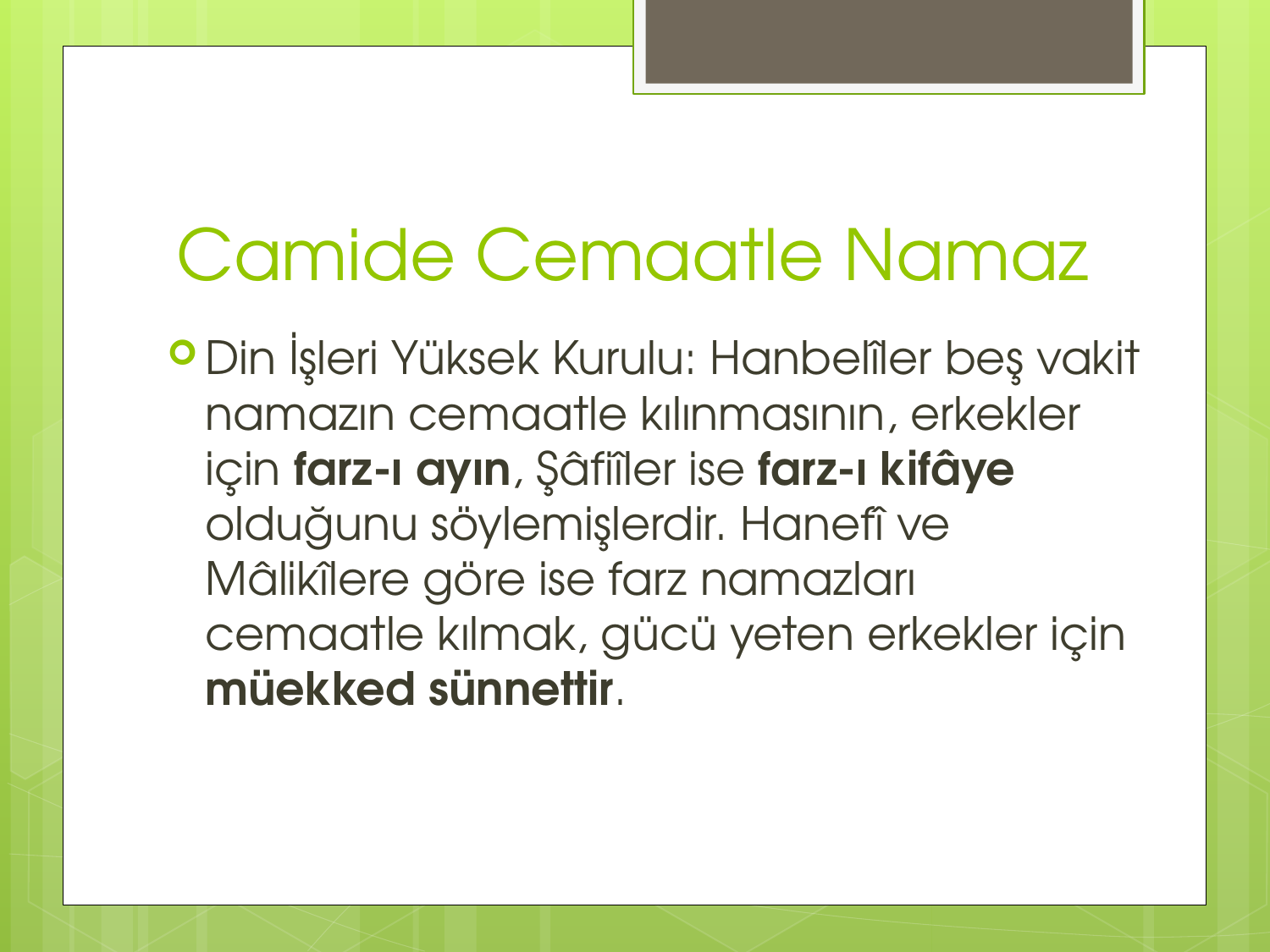

# Camide Cemaatle Namaz
Din İşleri Yüksek Kurulu: Hanbelîler beş vakit namazın cemaatle kılınmasının, erkekler için farz-ı ayın, Şâfiîler ise farz-ı kifâye olduğunu söylemişlerdir. Hanefî ve Mâlikîlere göre ise farz namazları cemaatle kılmak, gücü yeten erkekler için müekked sünnettir.